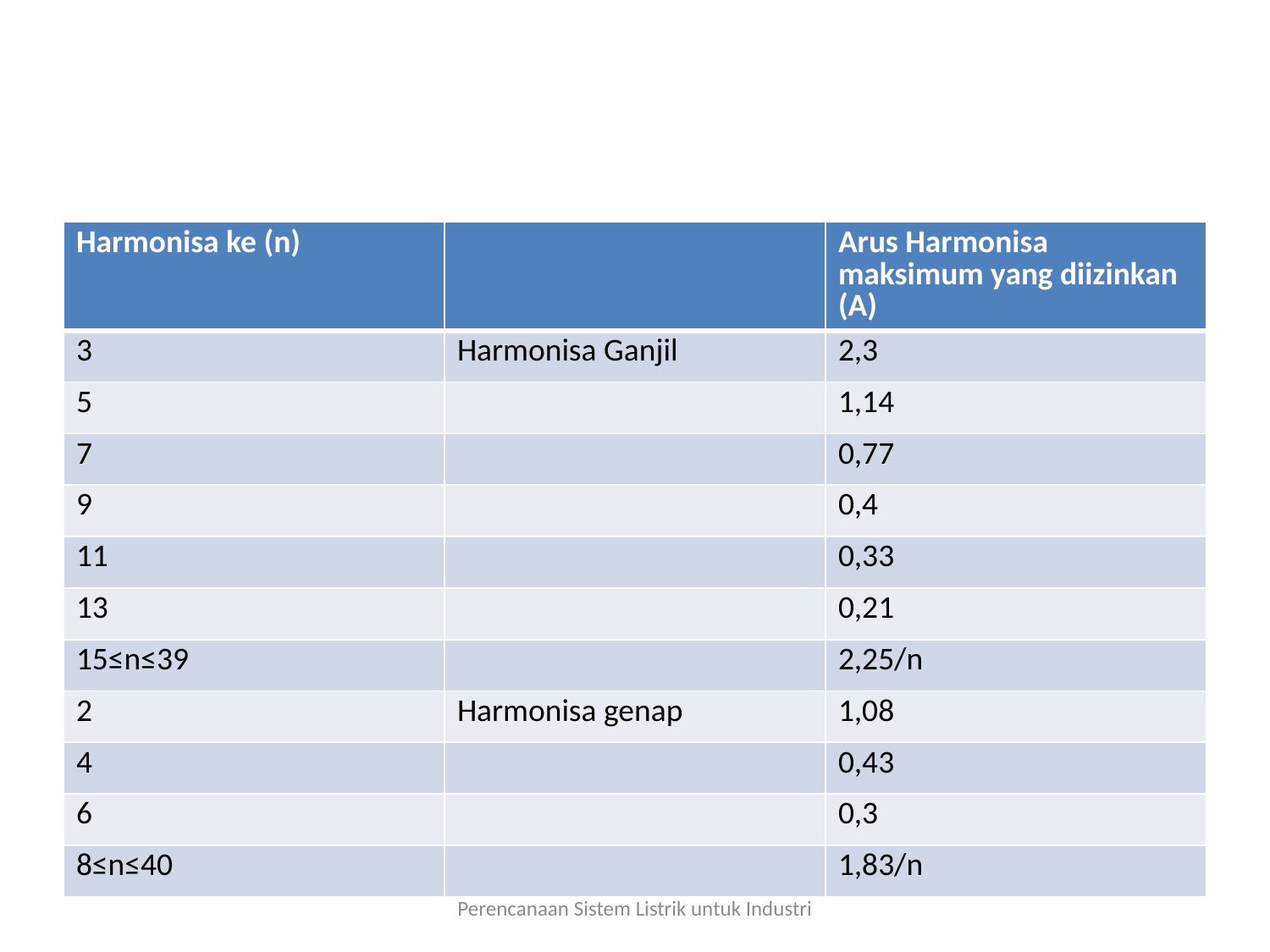

#
| Harmonisa ke (n) |  | Arus Harmonisa maksimum yang diizinkan (A) |
| --- | --- | --- |
| 3 | Harmonisa Ganjil | 2,3 |
| 5 |  | 1,14 |
| 7 |  | 0,77 |
| 9 |  | 0,4 |
| 11 |  | 0,33 |
| 13 |  | 0,21 |
| 15≤n≤39 |  | 2,25/n |
| 2 | Harmonisa genap | 1,08 |
| 4 |  | 0,43 |
| 6 |  | 0,3 |
| 8≤n≤40 |  | 1,83/n |
Perencanaan Sistem Listrik untuk Industri